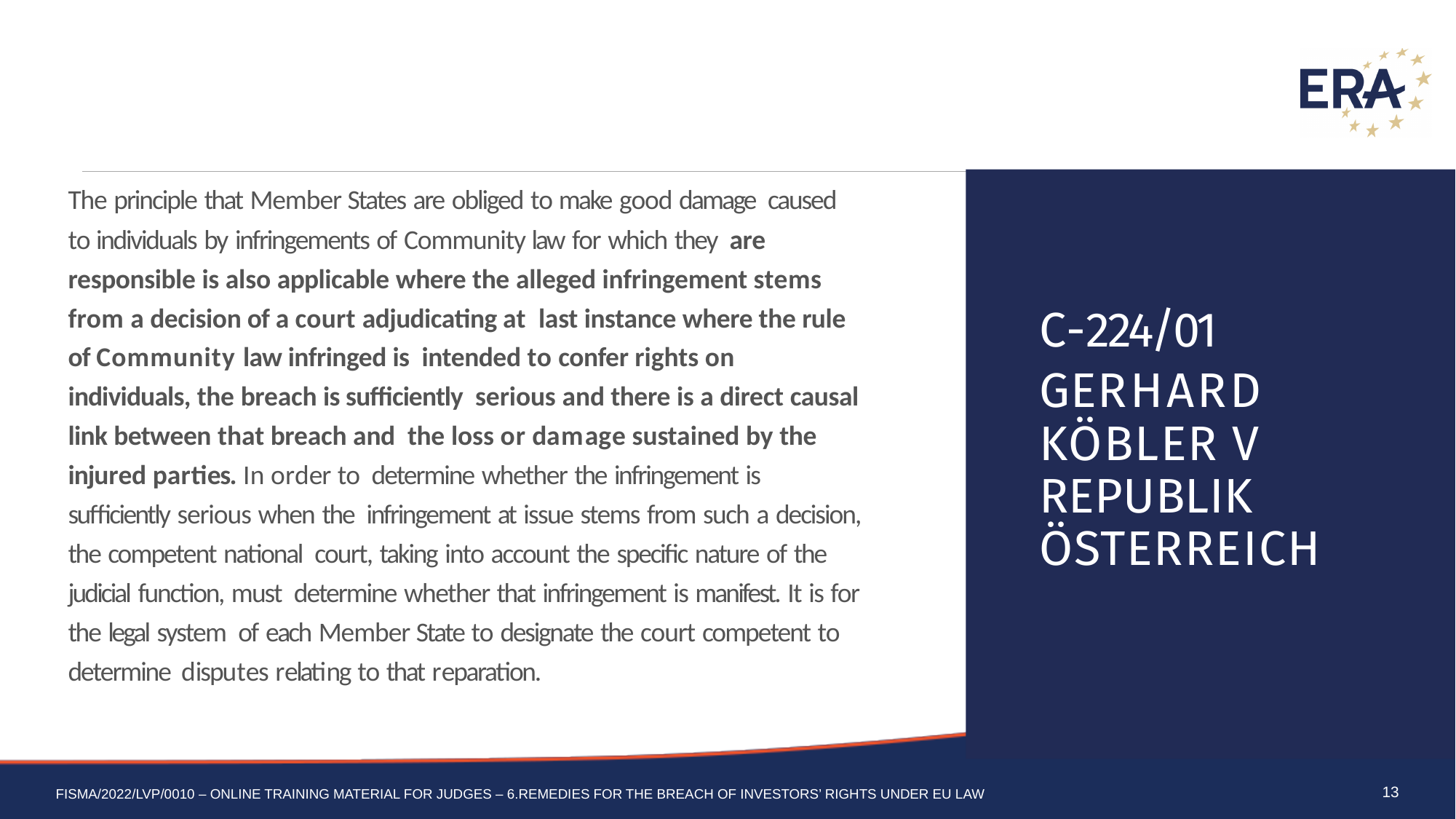

The principle that Member States are obliged to make good damage  caused to individuals by infringements of Community law for which they  are responsible is also applicable where the alleged infringement stems from a decision of a court adjudicating at  last instance where the rule of Community law infringed is  intended to confer rights on individuals, the breach is sufficiently  serious and there is a direct causal link between that breach and  the loss or damage sustained by the injured parties. In order to  determine whether the infringement is sufficiently serious when the  infringement at issue stems from such a decision, the competent national  court, taking into account the specific nature of the judicial function, must  determine whether that infringement is manifest. It is for the legal system  of each Member State to designate the court competent to determine  disputes relating to that reparation.
C-224/01
GERHARD
KÖBLER V  REPUBLIK  ÖSTERREICH
13
FISMA/2022/LVP/0010 – Online training material for judges – 6.Remedies for the breach of Investors’ Rights under Eu law